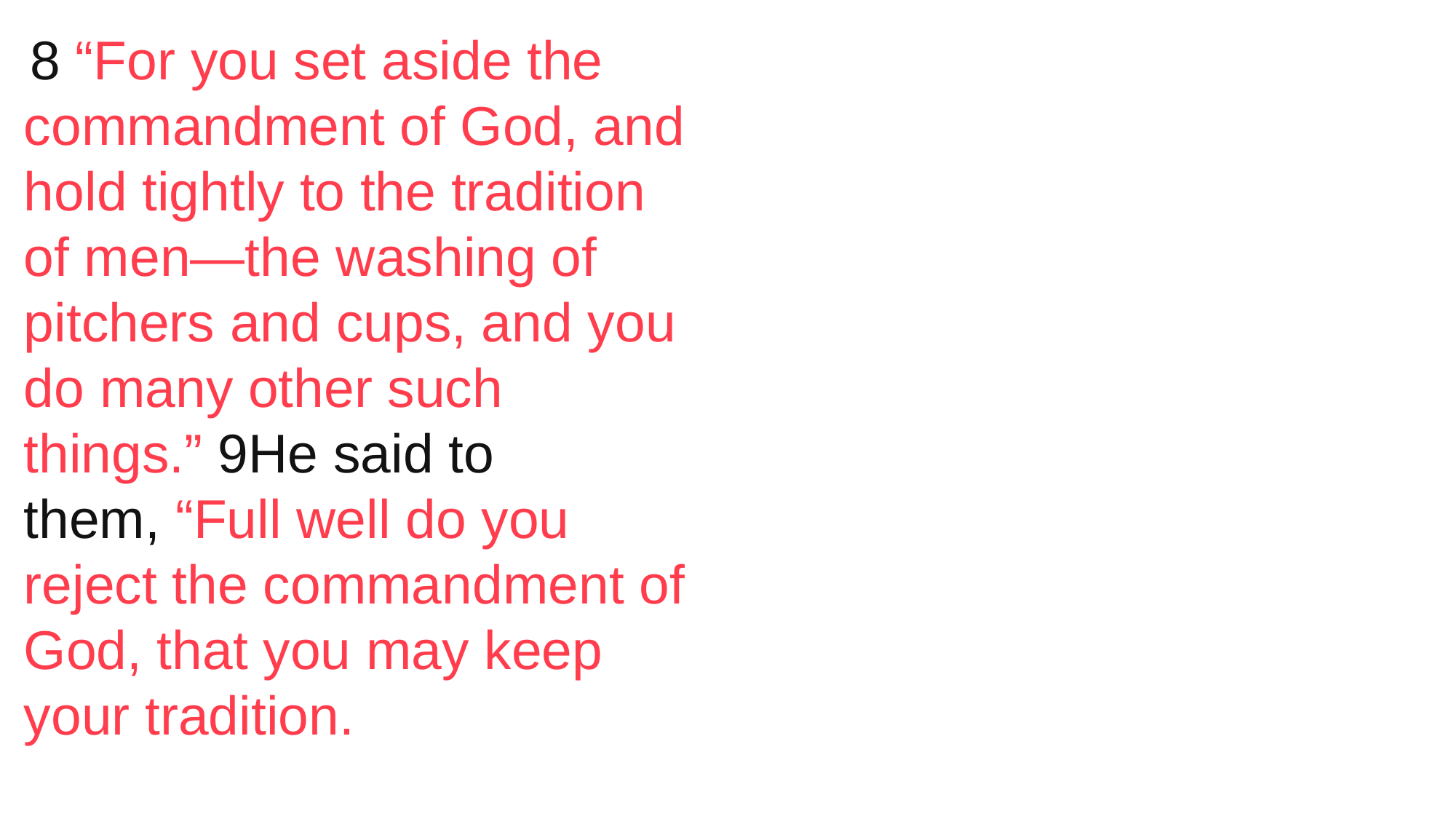

8 “For you set aside the commandment of God, and hold tightly to the tradition of men—the washing of pitchers and cups, and you do many other such things.” 9He said to them, “Full well do you reject the commandment of God, that you may keep your tradition.